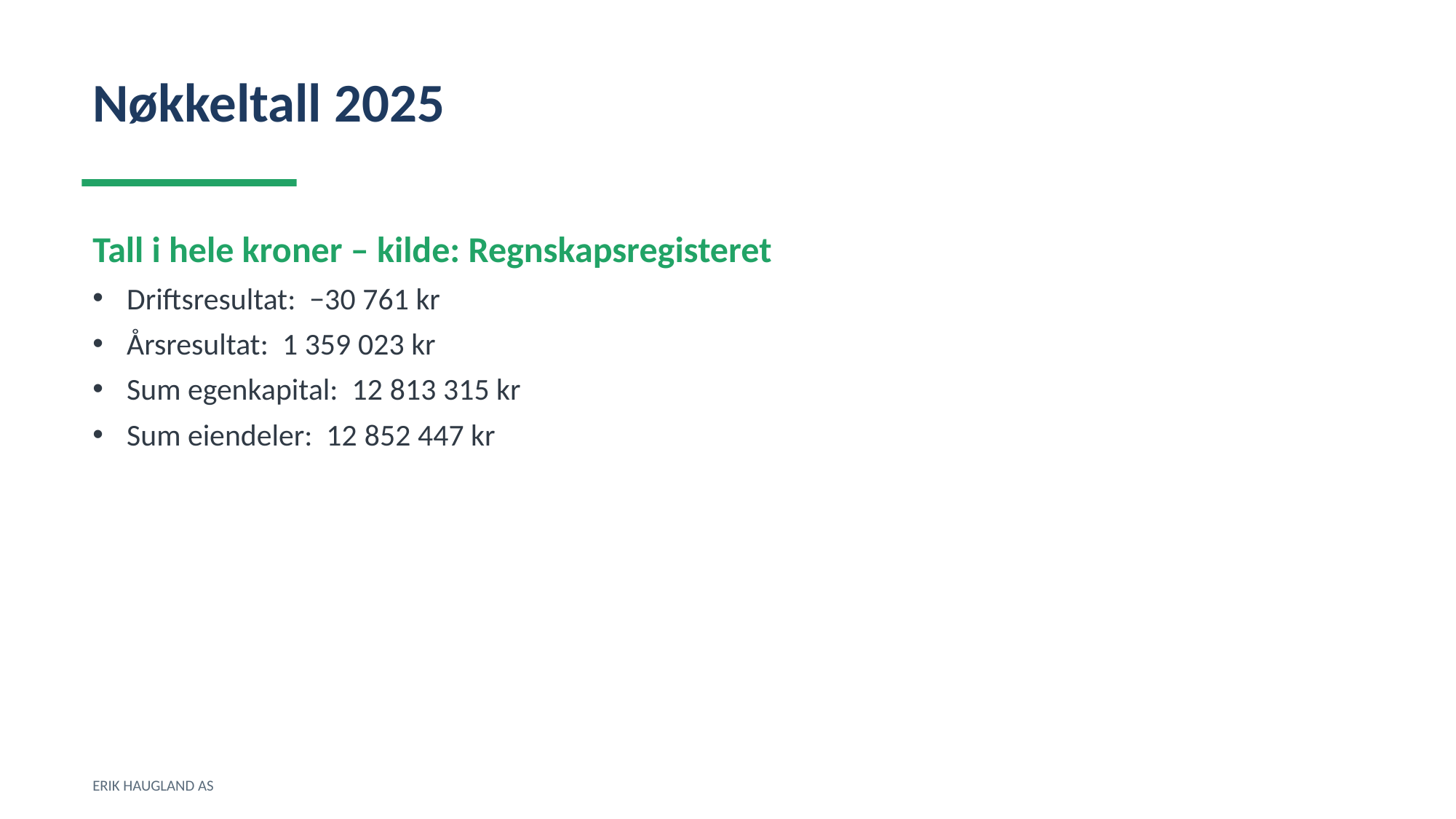

Nøkkeltall 2025

Tall i hele kroner – kilde: Regnskapsregisteret
Driftsresultat:  −30 761 kr
Årsresultat:  1 359 023 kr
Sum egenkapital:  12 813 315 kr
Sum eiendeler:  12 852 447 kr
ERIK HAUGLAND AS